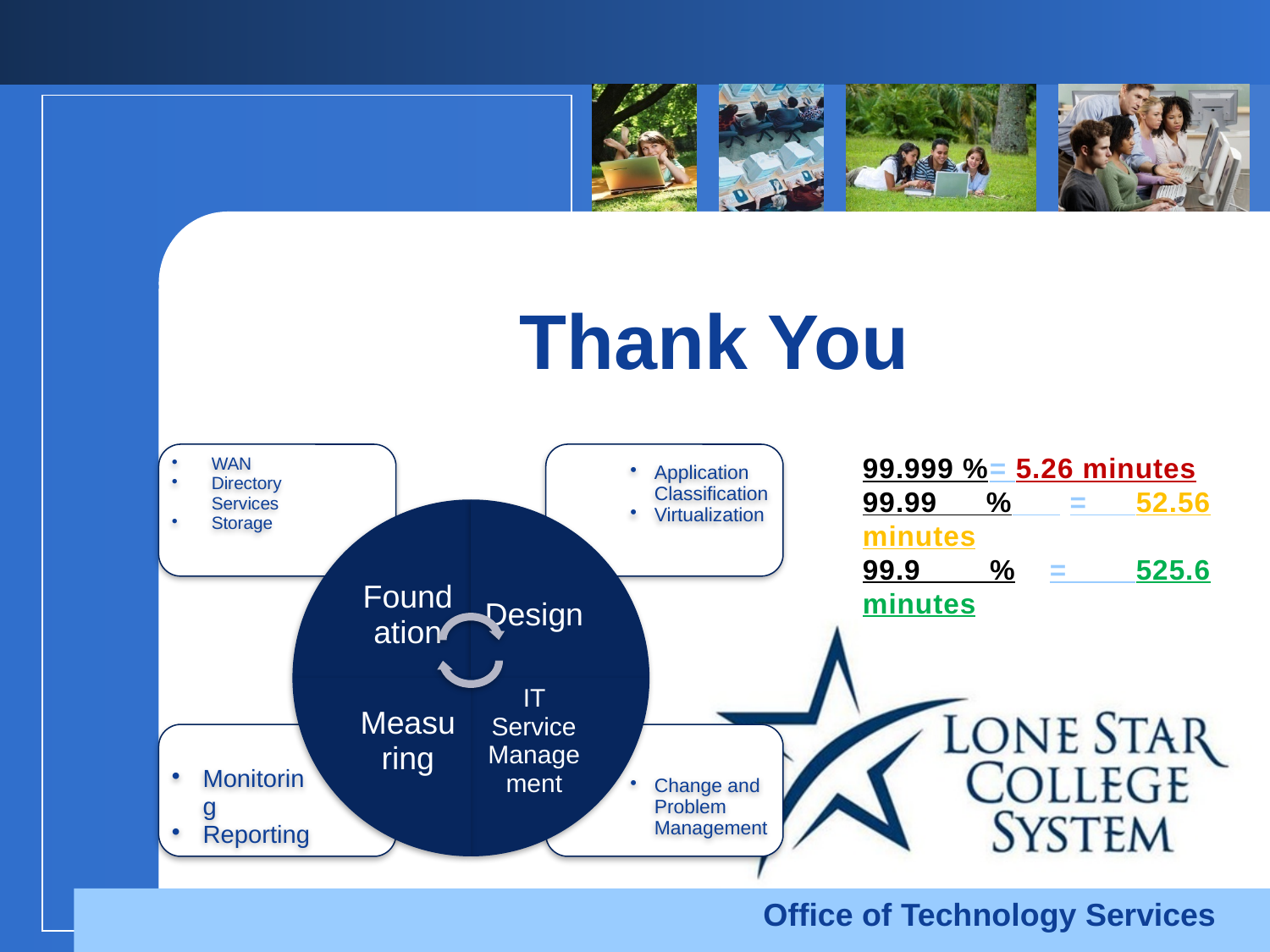

# Thank You
WAN
Design
Application Classification
IT Service Management
Change and Problem Management
Measuring
Monitoring
Foundation
Directory Services
Virtualization
Reporting
Storage
99.999 %	= 5.26 minutes
99.99 % 	= 52.56 minutes
99.9 %	= 525.6 minutes